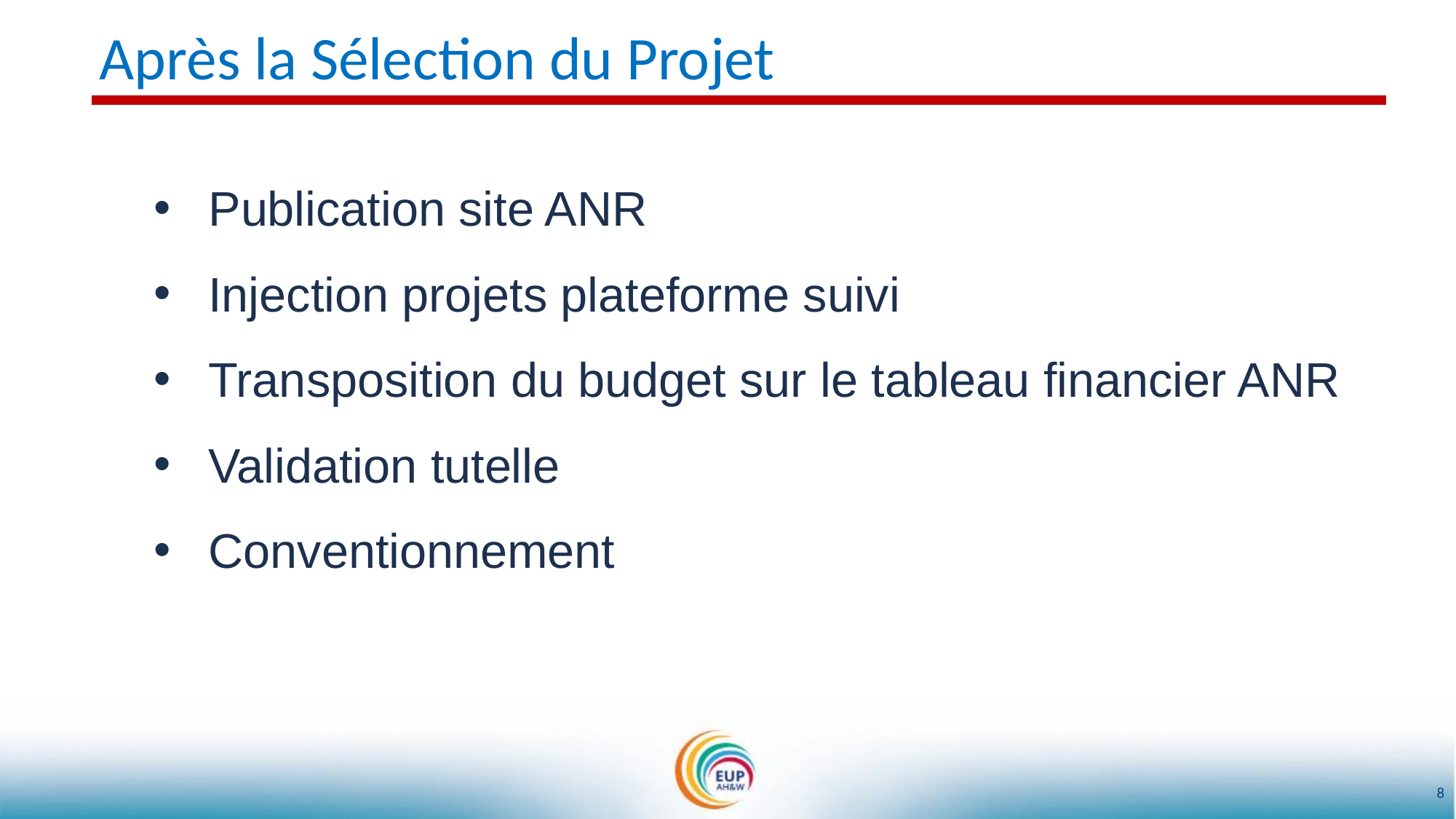

# Après la Sélection du Projet
Publication site ANR
Injection projets plateforme suivi
Transposition du budget sur le tableau financier ANR
Validation tutelle
Conventionnement
8